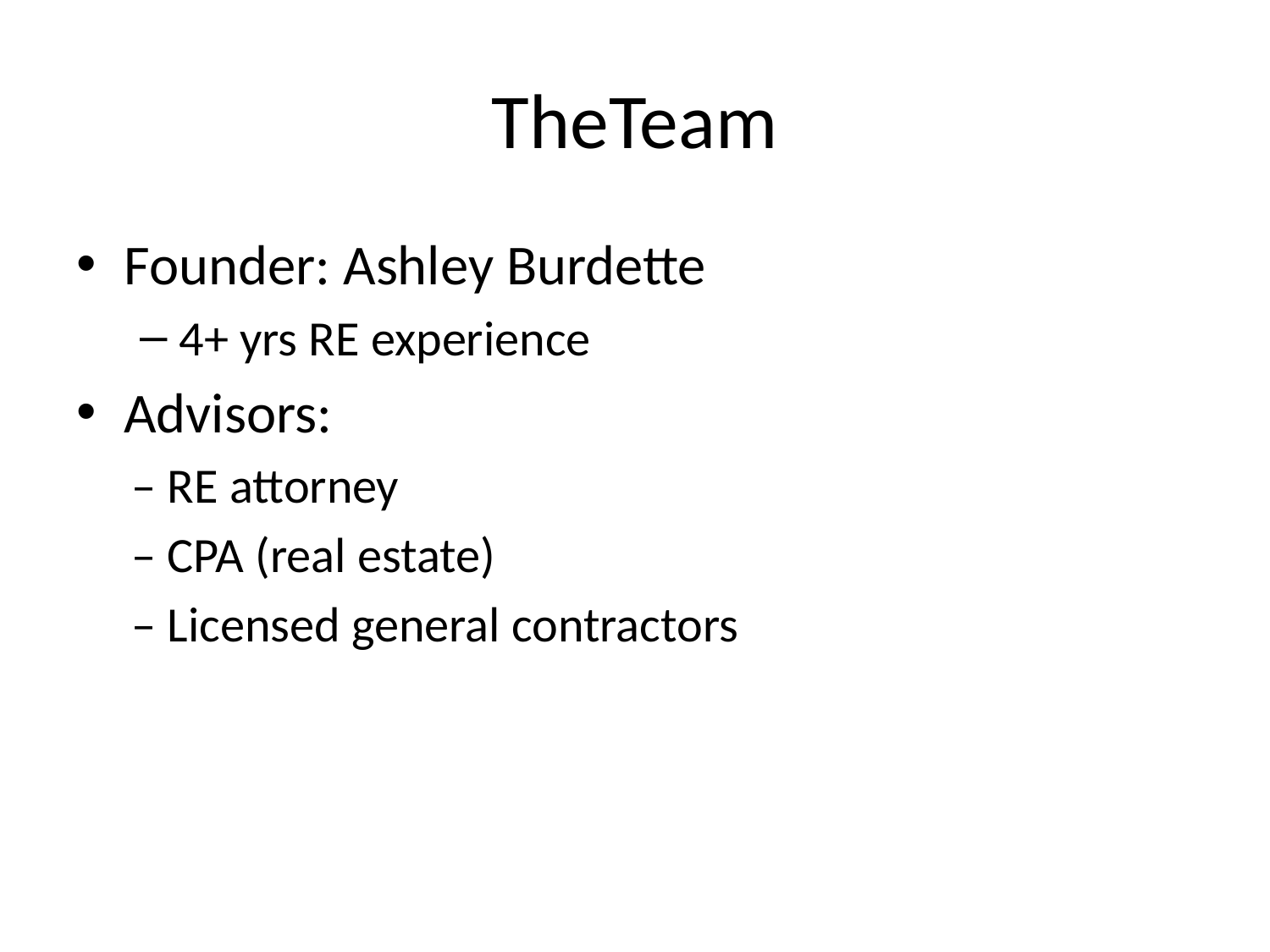

# TheTeam
Founder: Ashley Burdette
4+ yrs RE experience
Advisors:
– RE attorney
– CPA (real estate)
– Licensed general contractors